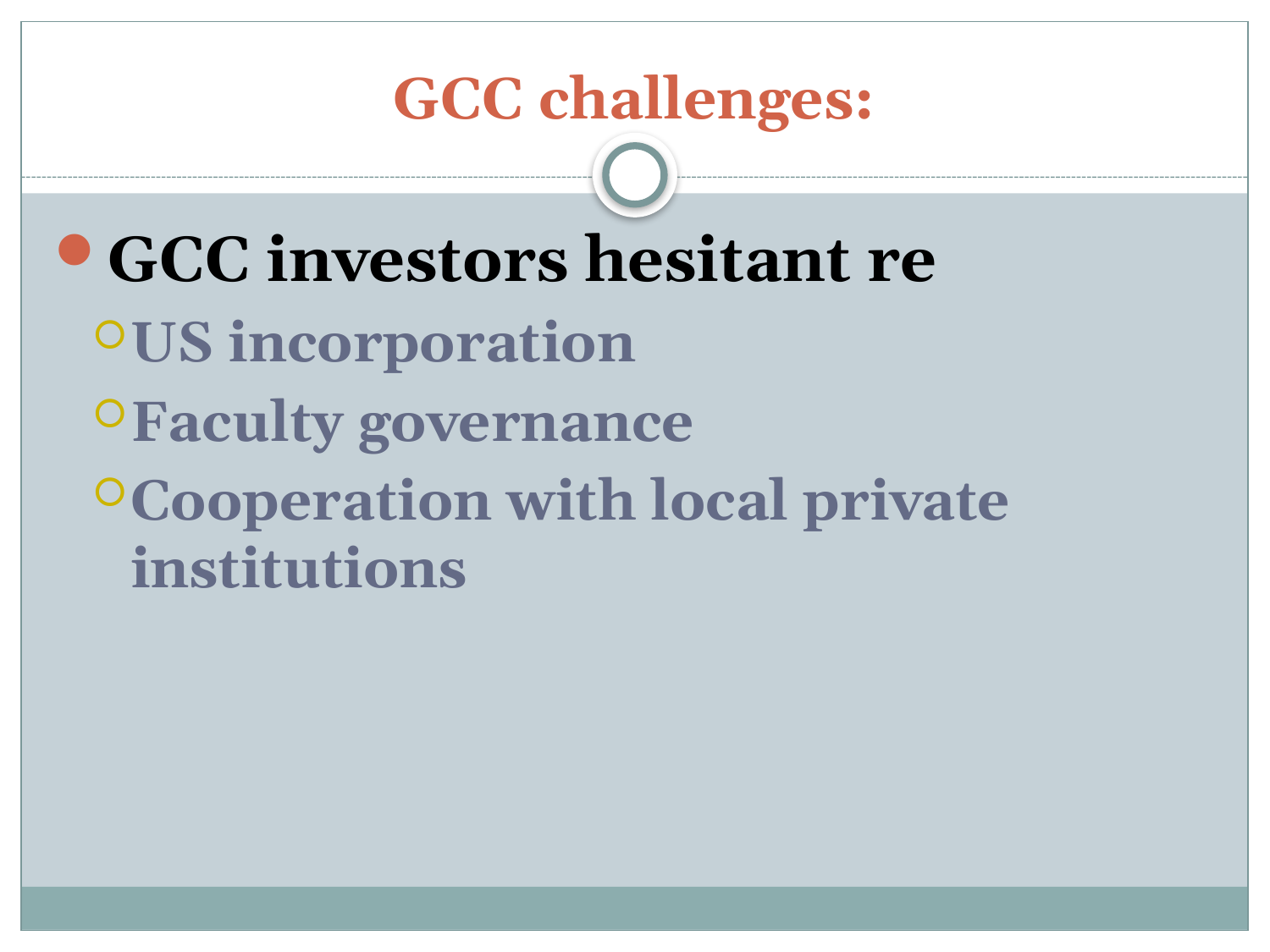

# GCC challenges:
GCC investors hesitant re
US incorporation
Faculty governance
Cooperation with local private institutions